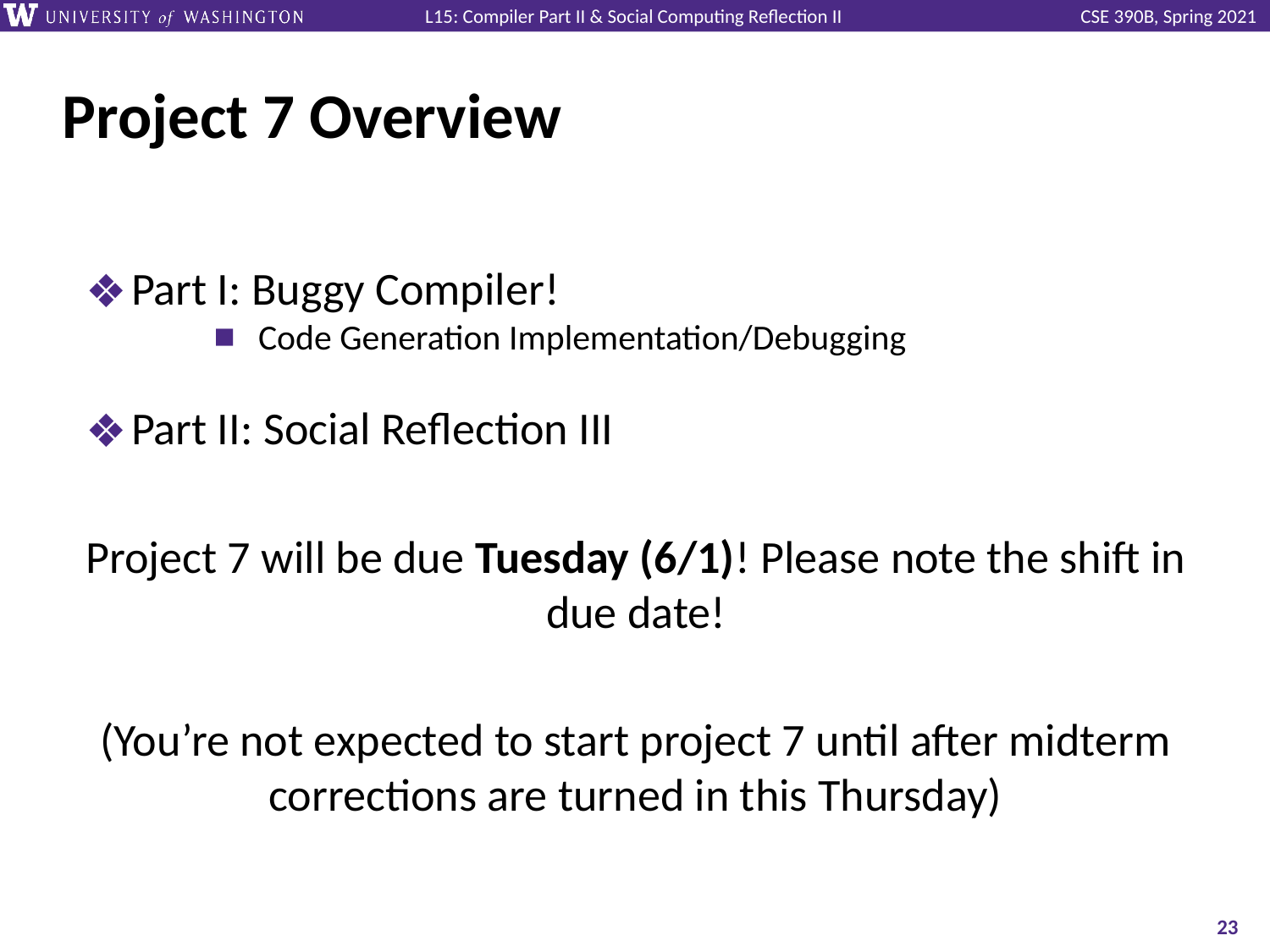

# Project 7 Overview

Part I: Buggy Compiler!
Code Generation Implementation/Debugging
Part II: Social Reflection III

Project 7 will be due Tuesday (6/1)! Please note the shift in due date!

(You’re not expected to start project 7 until after midterm corrections are turned in this Thursday)

23